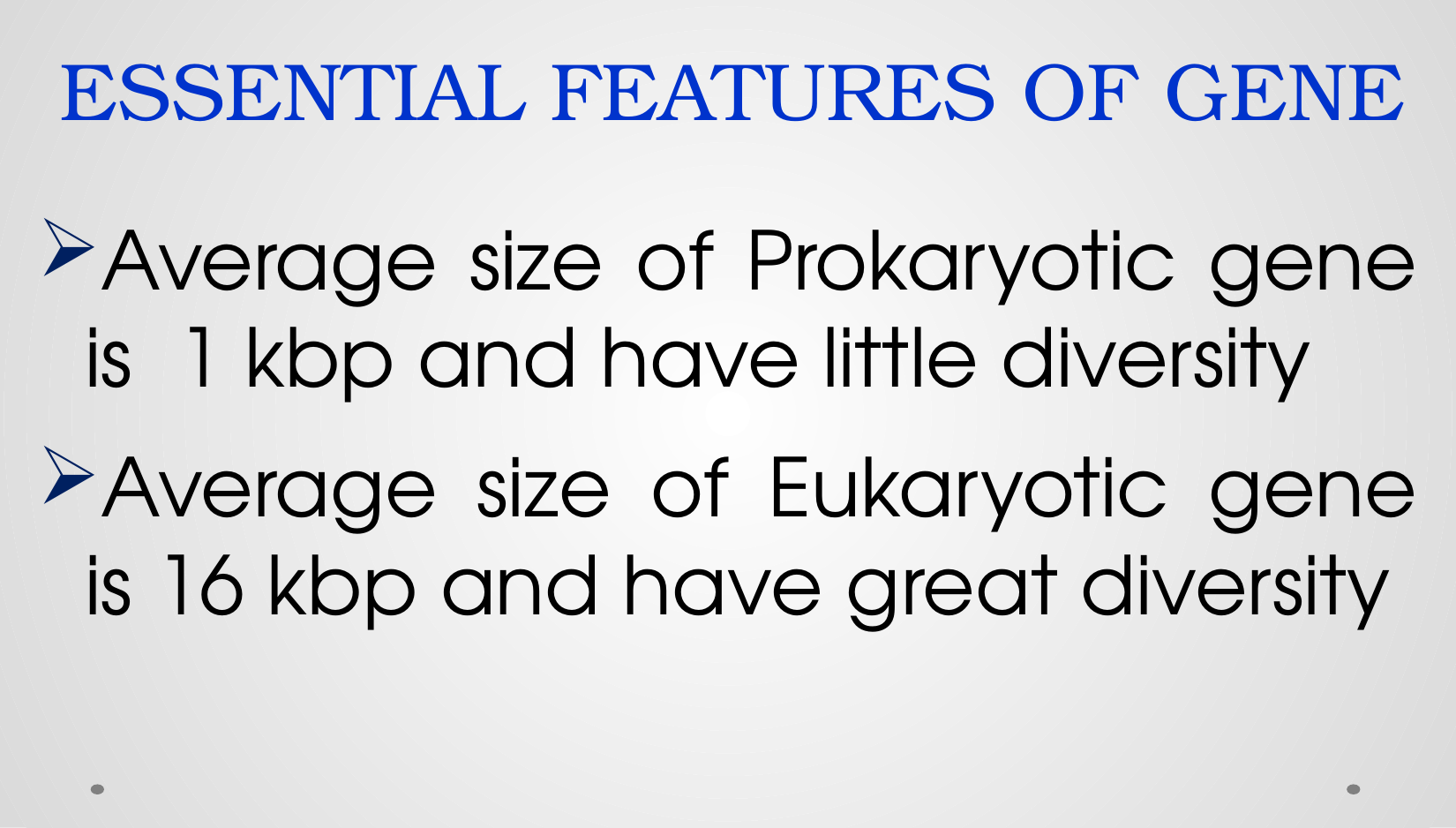

ESSENTIAL FEATURES OF GENE
Average size of Prokaryotic gene is  1 kbp and have little diversity
Average size of Eukaryotic gene is 16 kbp and have great diversity